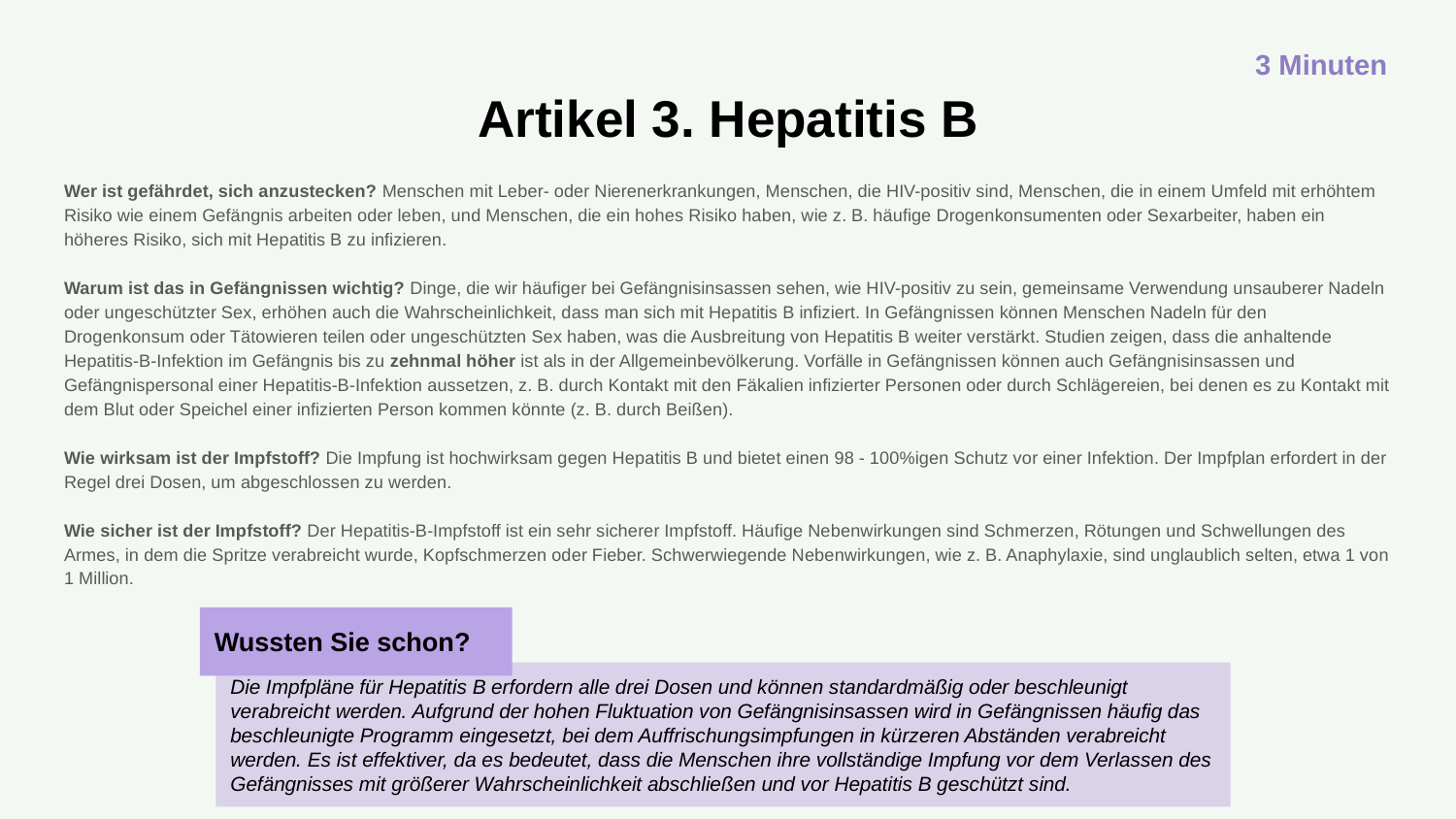

3 Minuten
# Artikel 3. Hepatitis B
Wer ist gefährdet, sich anzustecken? Menschen mit Leber- oder Nierenerkrankungen, Menschen, die HIV-positiv sind, Menschen, die in einem Umfeld mit erhöhtem Risiko wie einem Gefängnis arbeiten oder leben, und Menschen, die ein hohes Risiko haben, wie z. B. häufige Drogenkonsumenten oder Sexarbeiter, haben ein höheres Risiko, sich mit Hepatitis B zu infizieren.

Warum ist das in Gefängnissen wichtig? Dinge, die wir häufiger bei Gefängnisinsassen sehen, wie HIV-positiv zu sein, gemeinsame Verwendung unsauberer Nadeln oder ungeschützter Sex, erhöhen auch die Wahrscheinlichkeit, dass man sich mit Hepatitis B infiziert. In Gefängnissen können Menschen Nadeln für den Drogenkonsum oder Tätowieren teilen oder ungeschützten Sex haben, was die Ausbreitung von Hepatitis B weiter verstärkt. Studien zeigen, dass die anhaltende Hepatitis-B-Infektion im Gefängnis bis zu zehnmal höher ist als in der Allgemeinbevölkerung. Vorfälle in Gefängnissen können auch Gefängnisinsassen und Gefängnispersonal einer Hepatitis-B-Infektion aussetzen, z. B. durch Kontakt mit den Fäkalien infizierter Personen oder durch Schlägereien, bei denen es zu Kontakt mit dem Blut oder Speichel einer infizierten Person kommen könnte (z. B. durch Beißen).

Wie wirksam ist der Impfstoff? Die Impfung ist hochwirksam gegen Hepatitis B und bietet einen 98 - 100%igen Schutz vor einer Infektion. Der Impfplan erfordert in der Regel drei Dosen, um abgeschlossen zu werden.

Wie sicher ist der Impfstoff? Der Hepatitis-B-Impfstoff ist ein sehr sicherer Impfstoff. Häufige Nebenwirkungen sind Schmerzen, Rötungen und Schwellungen des Armes, in dem die Spritze verabreicht wurde, Kopfschmerzen oder Fieber. Schwerwiegende Nebenwirkungen, wie z. B. Anaphylaxie, sind unglaublich selten, etwa 1 von 1 Million.
Wussten Sie schon?
Die Impfpläne für Hepatitis B erfordern alle drei Dosen und können standardmäßig oder beschleunigt verabreicht werden. Aufgrund der hohen Fluktuation von Gefängnisinsassen wird in Gefängnissen häufig das beschleunigte Programm eingesetzt, bei dem Auffrischungsimpfungen in kürzeren Abständen verabreicht werden. Es ist effektiver, da es bedeutet, dass die Menschen ihre vollständige Impfung vor dem Verlassen des Gefängnisses mit größerer Wahrscheinlichkeit abschließen und vor Hepatitis B geschützt sind.